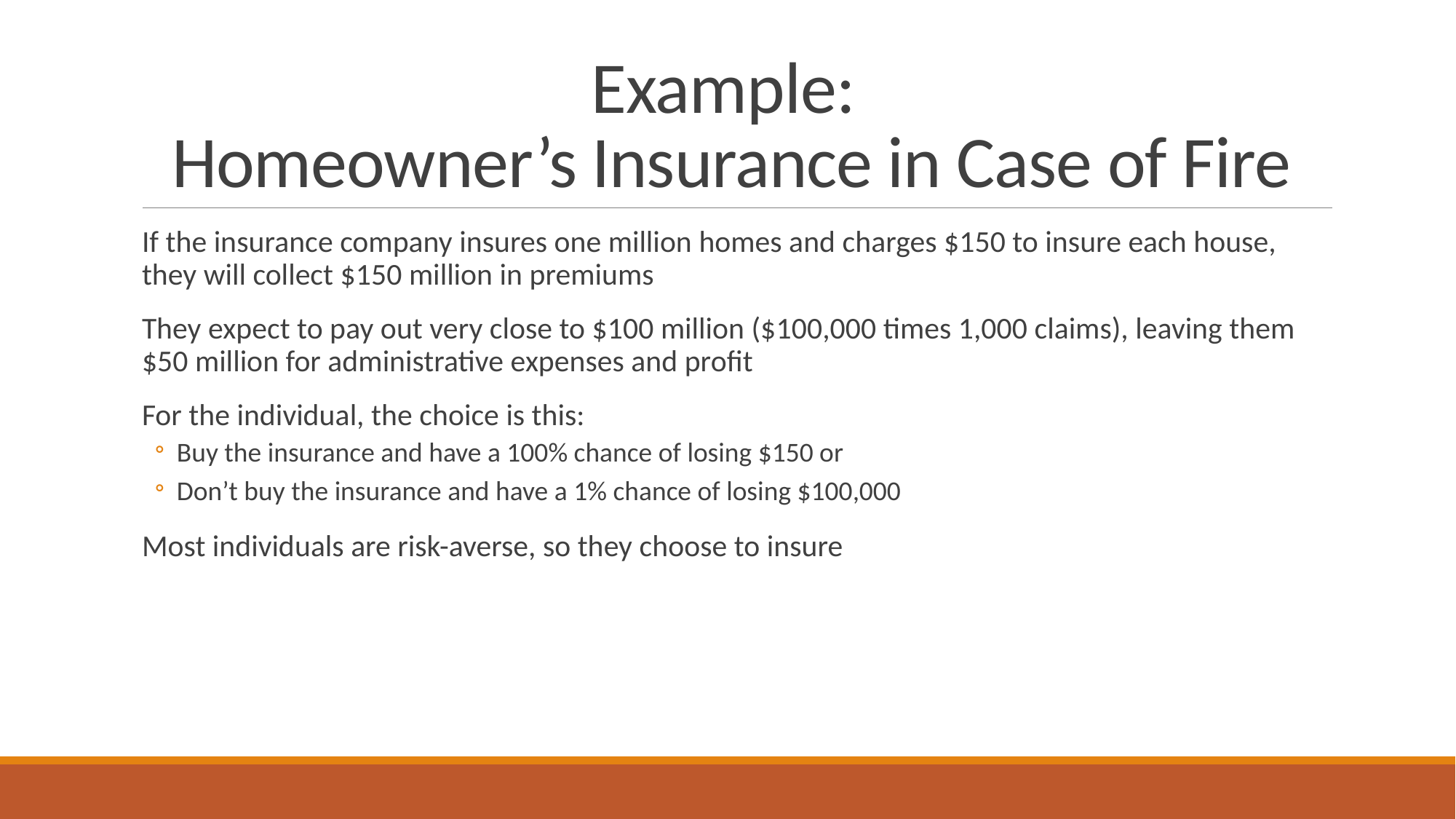

# Example: Homeowner’s Insurance in Case of Fire
If the insurance company insures one million homes and charges $150 to insure each house, they will collect $150 million in premiums
They expect to pay out very close to $100 million ($100,000 times 1,000 claims), leaving them $50 million for administrative expenses and profit
For the individual, the choice is this:
Buy the insurance and have a 100% chance of losing $150 or
Don’t buy the insurance and have a 1% chance of losing $100,000
Most individuals are risk-averse, so they choose to insure